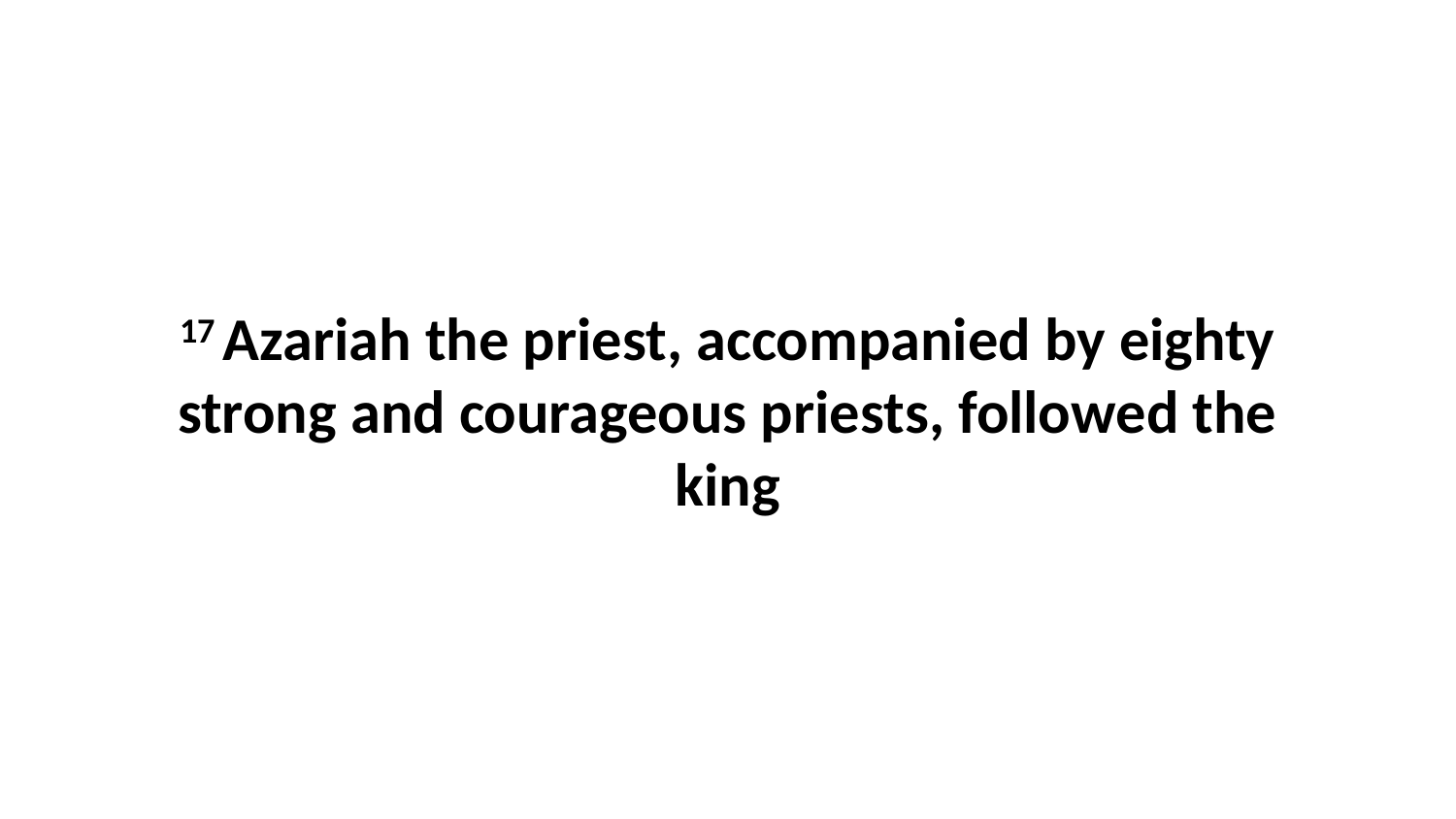

17 Azariah the priest, accompanied by eighty strong and courageous priests, followed the king